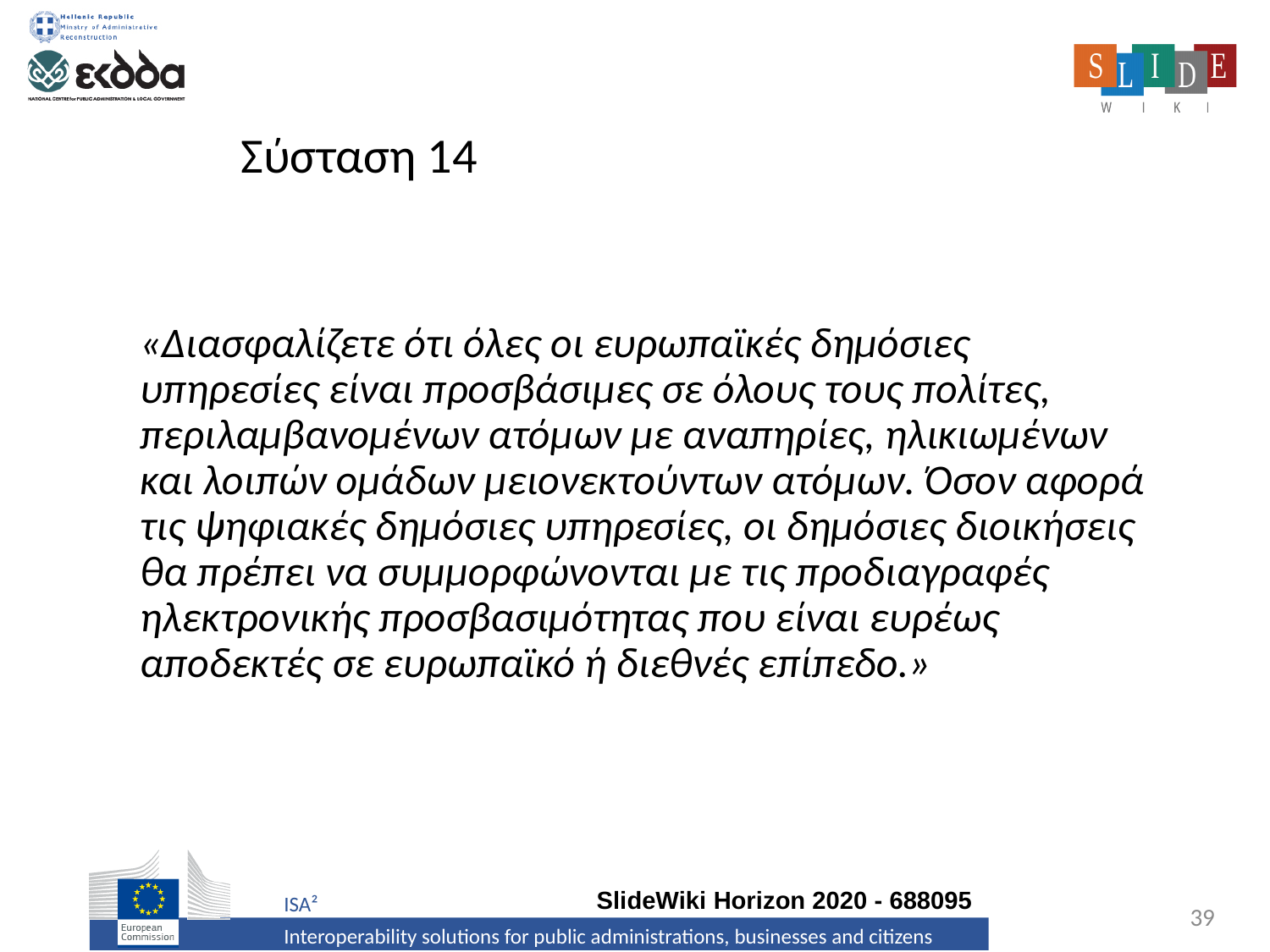

# Σύσταση 14

«Διασφαλίζετε ότι όλες οι ευρωπαϊκές δημόσιες υπηρεσίες είναι προσβάσιμες σε όλους τους πολίτες, περιλαμβανομένων ατόμων με αναπηρίες, ηλικιωμένων και λοιπών ομάδων μειονεκτούντων ατόμων. Όσον αφορά τις ψηφιακές δημόσιες υπηρεσίες, οι δημόσιες διοικήσεις θα πρέπει να συμμορφώνονται με τις προδιαγραφές ηλεκτρονικής προσβασιμότητας που είναι ευρέως αποδεκτές σε ευρωπαϊκό ή διεθνές επίπεδο.»
39